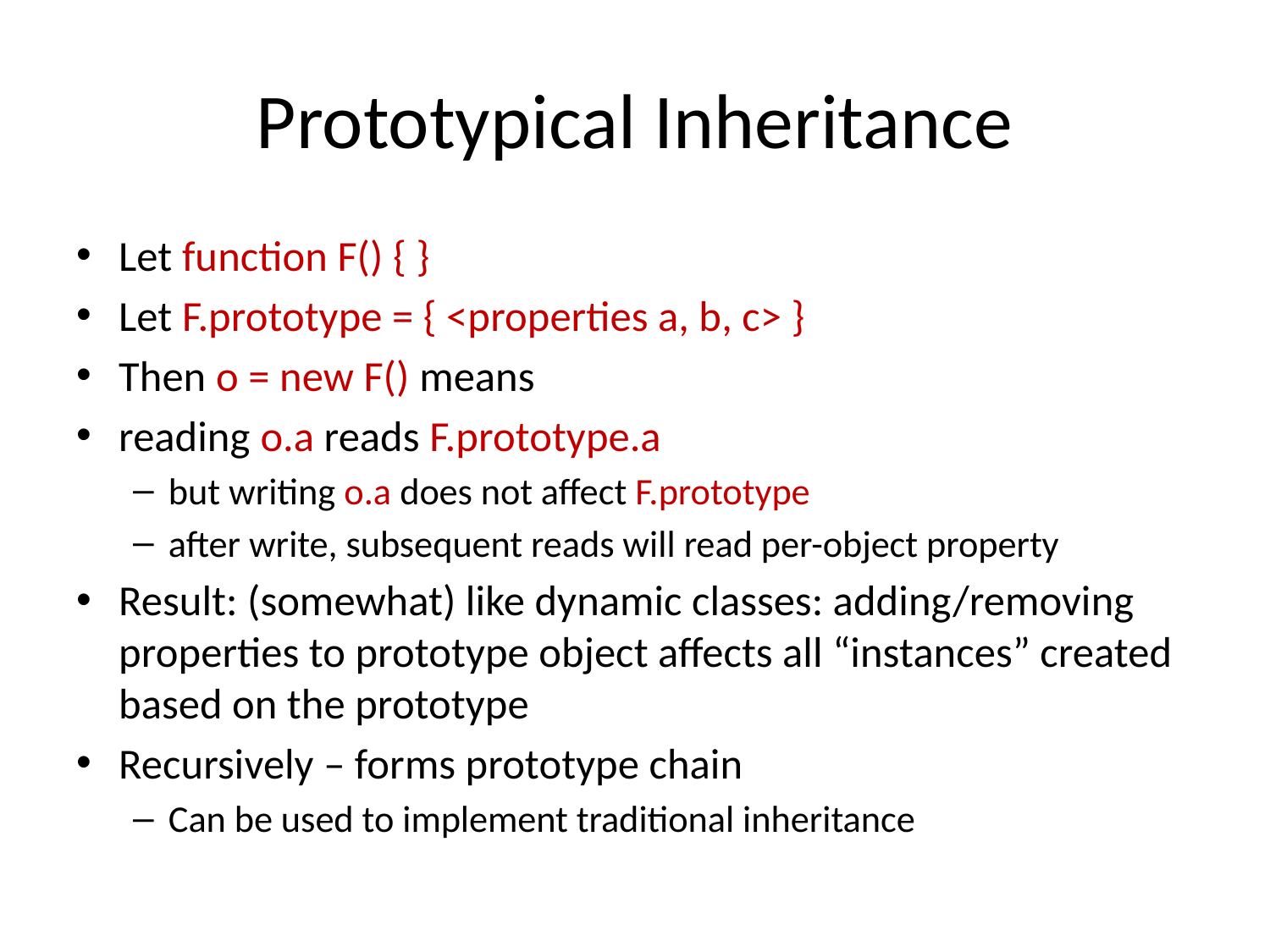

# Prototypical Inheritance
Let function F() { }
Let F.prototype = { <properties a, b, c> }
Then o = new F() means
reading o.a reads F.prototype.a
but writing o.a does not affect F.prototype
after write, subsequent reads will read per-object property
Result: (somewhat) like dynamic classes: adding/removing properties to prototype object affects all “instances” created based on the prototype
Recursively – forms prototype chain
Can be used to implement traditional inheritance